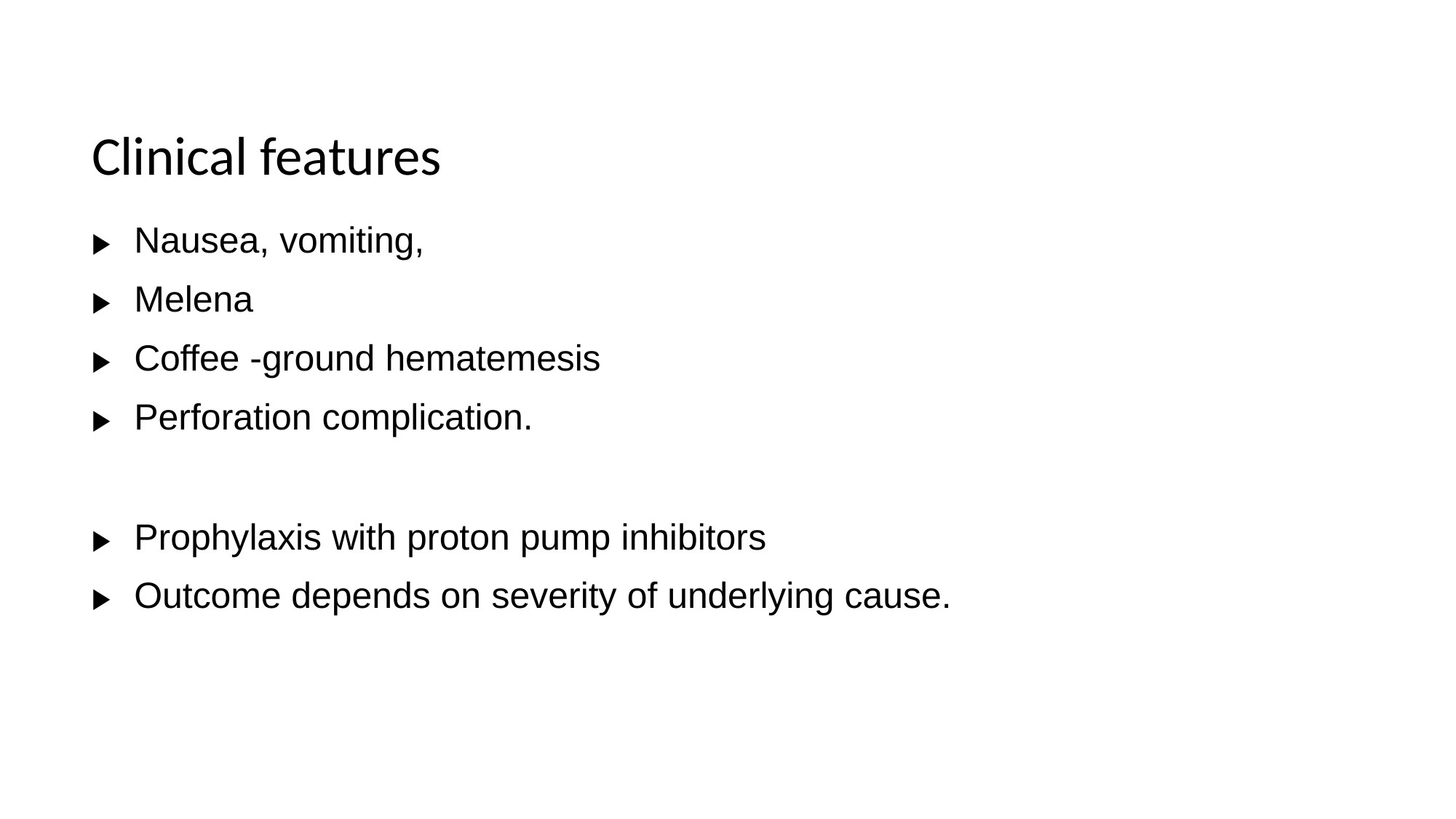

# Clinical features
▶	Nausea, vomiting,
▶	Melena
▶	Coffee -ground hematemesis
▶	Perforation complication.

▶	Prophylaxis with proton pump inhibitors
▶	Outcome depends on severity of underlying cause.